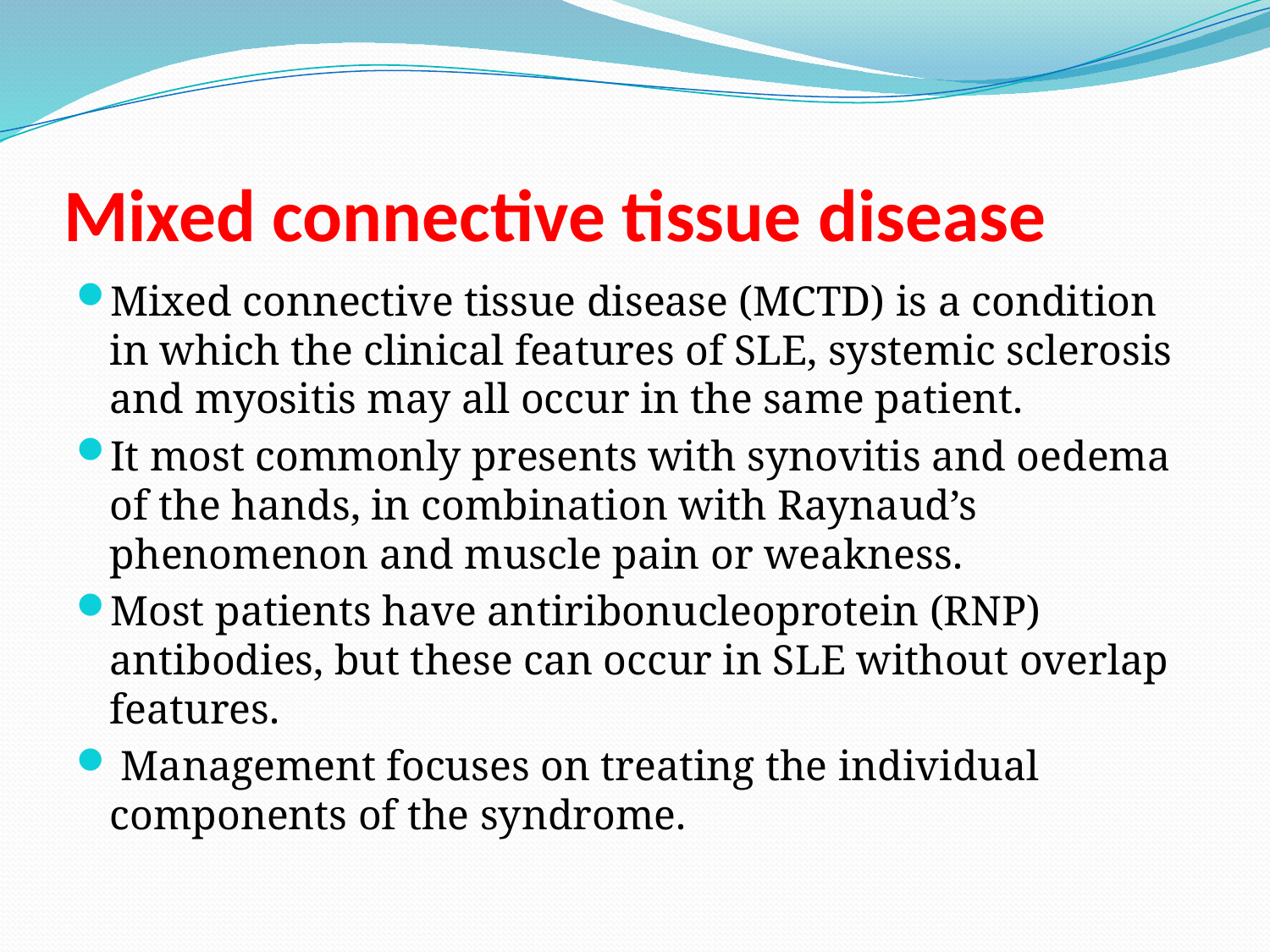

# Mixed connective tissue disease
Mixed connective tissue disease (MCTD) is a condition in which the clinical features of SLE, systemic sclerosis and myositis may all occur in the same patient.
It most commonly presents with synovitis and oedema of the hands, in combination with Raynaud’s phenomenon and muscle pain or weakness.
Most patients have anti­ribonucleoprotein (RNP) antibodies, but these can occur in SLE without overlap features.
 Management focuses on treating the individual components of the syndrome.